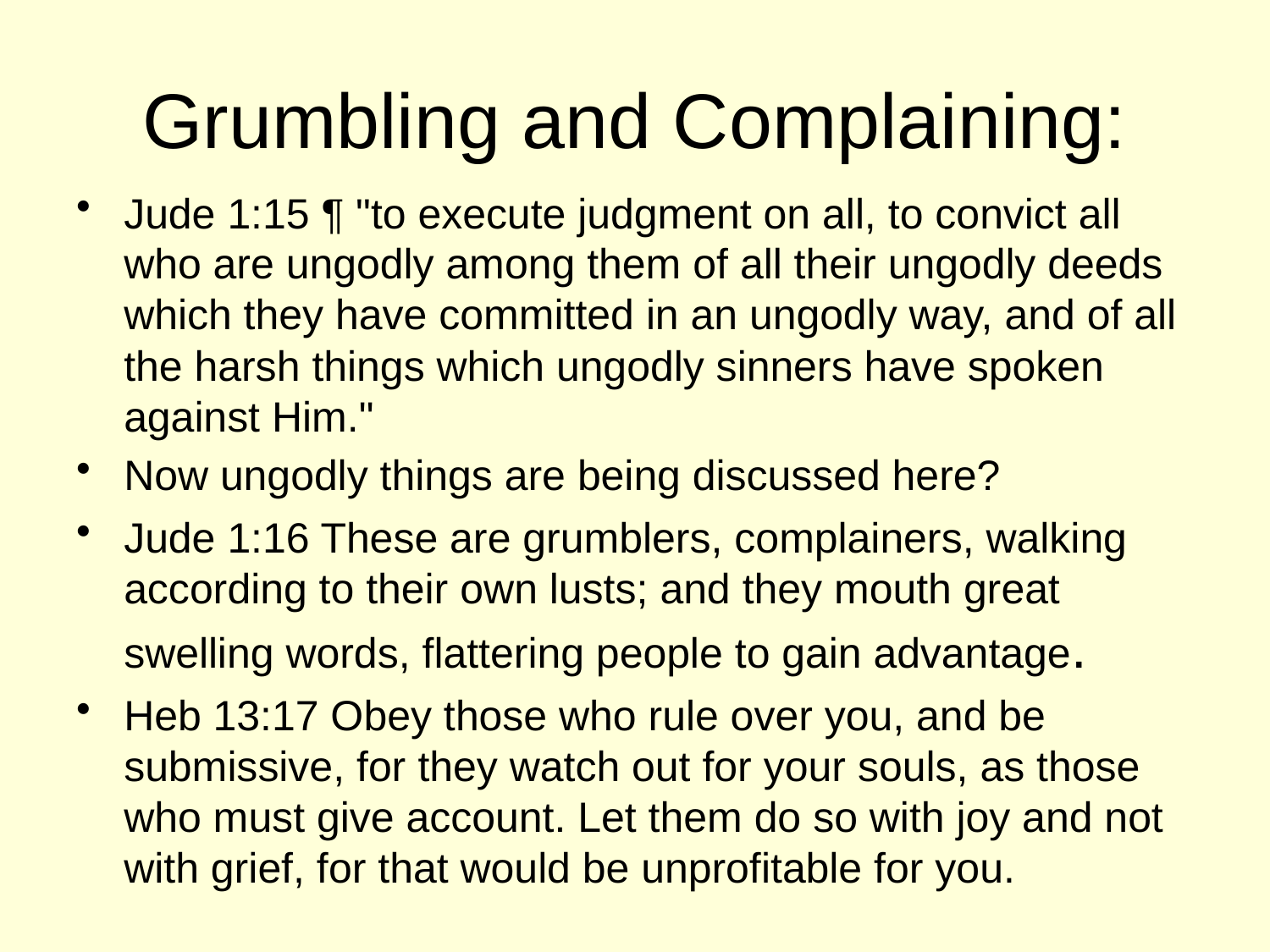

# Grumbling and Complaining:
Jude 1:15 ¶ "to execute judgment on all, to convict all who are ungodly among them of all their ungodly deeds which they have committed in an ungodly way, and of all the harsh things which ungodly sinners have spoken against Him."
Now ungodly things are being discussed here?
Jude 1:16 These are grumblers, complainers, walking according to their own lusts; and they mouth great swelling words, flattering people to gain advantage.
Heb 13:17 Obey those who rule over you, and be submissive, for they watch out for your souls, as those who must give account. Let them do so with joy and not with grief, for that would be unprofitable for you.